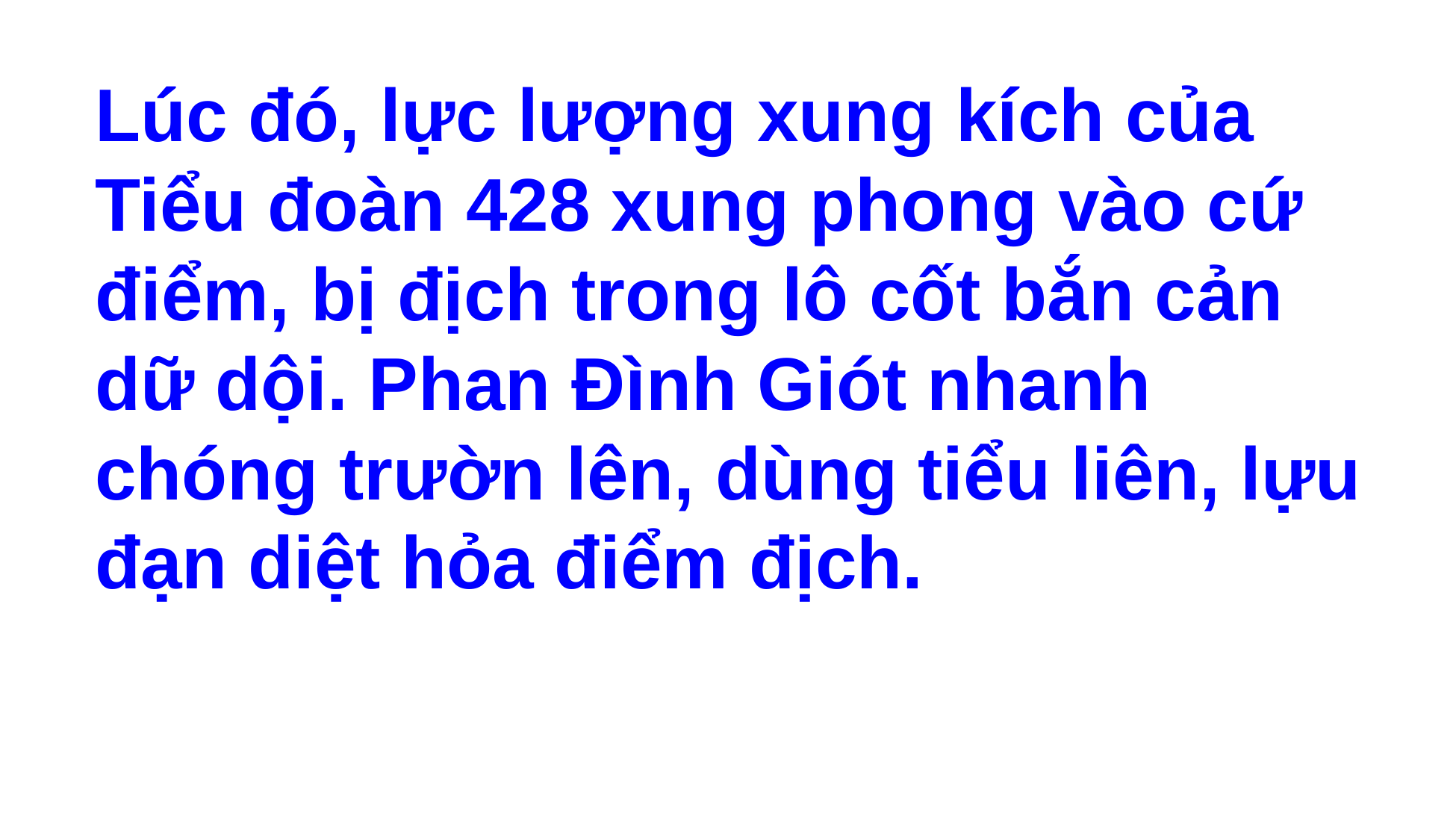

Lúc đó, lực lượng xung kích của Tiểu đoàn 428 xung phong vào cứ điểm, bị địch trong lô cốt bắn cản dữ dội. Phan Đình Giót nhanh chóng trườn lên, dùng tiểu liên, lựu đạn diệt hỏa điểm địch.